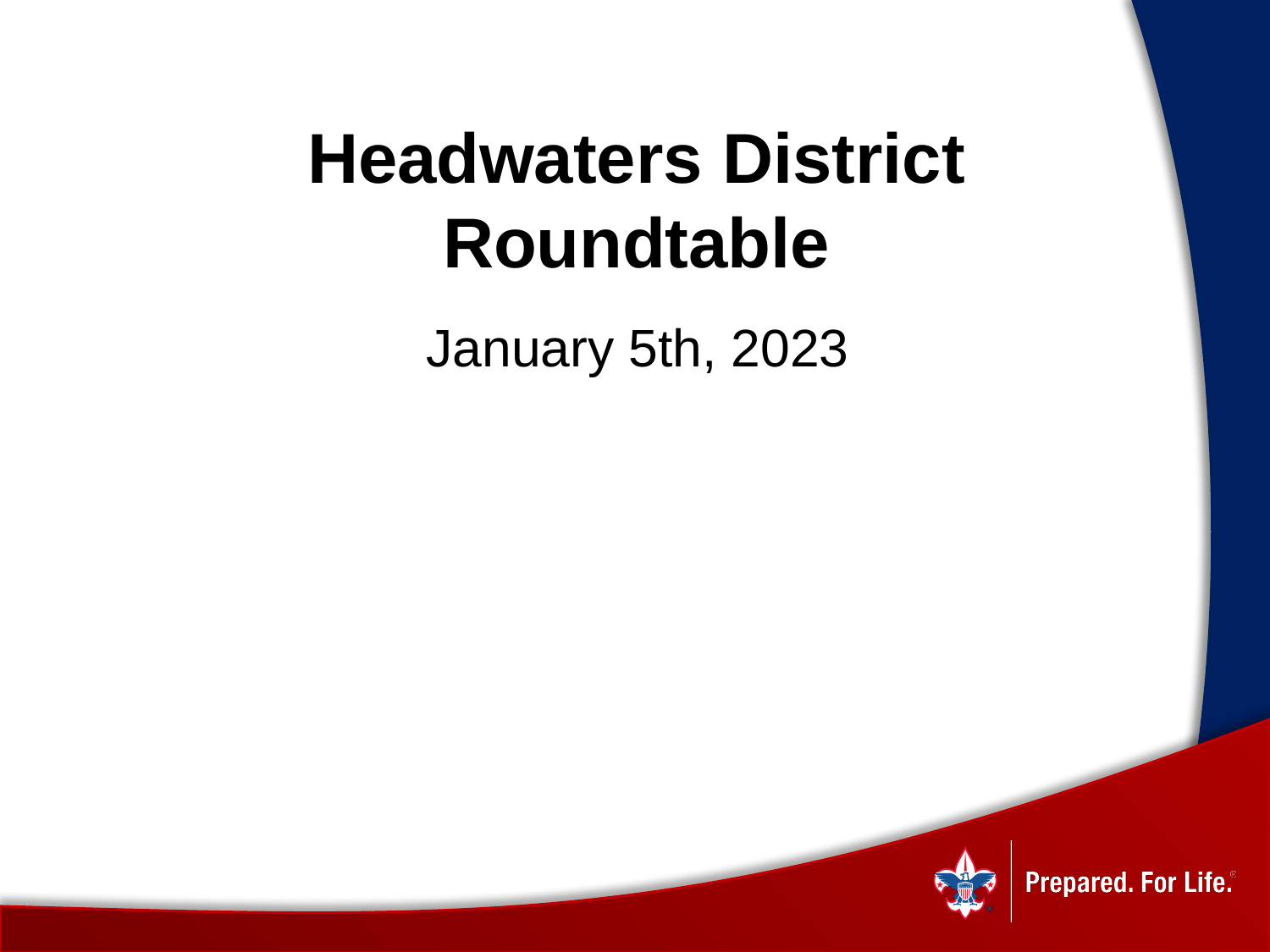

# Headwaters District Roundtable
January 5th, 2023